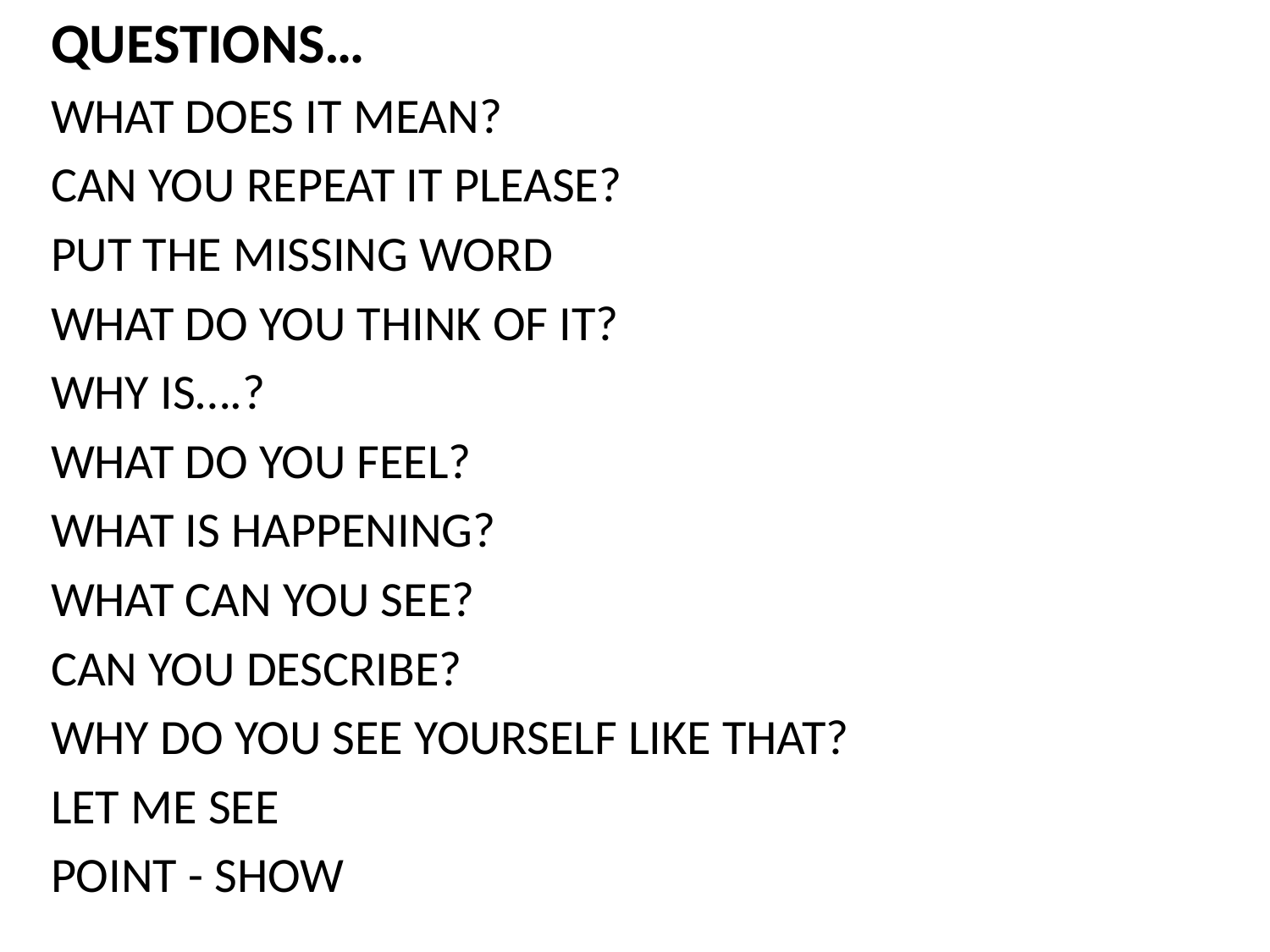

QUESTIONS…
WHAT DOES IT MEAN?
CAN YOU REPEAT IT PLEASE?
PUT THE MISSING WORD
WHAT DO YOU THINK OF IT?
WHY IS….?
WHAT DO YOU FEEL?
WHAT IS HAPPENING?
WHAT CAN YOU SEE?
CAN YOU DESCRIBE?
WHY DO YOU SEE YOURSELF LIKE THAT?
LET ME SEE
POINT - SHOW